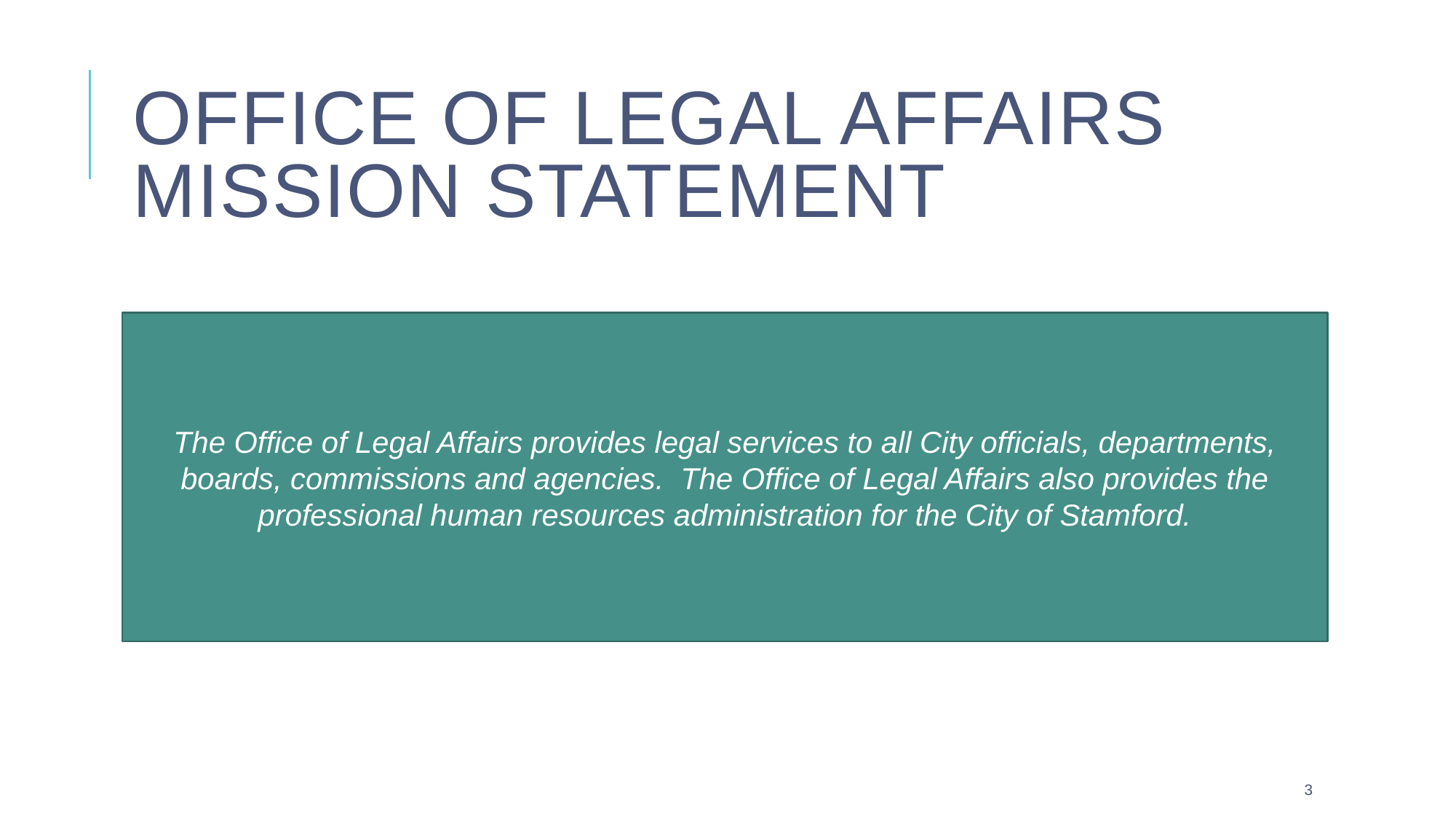

# Office of Legal Affairs Mission statement
The Office of Legal Affairs provides legal services to all City officials, departments, boards, commissions and agencies.  The Office of Legal Affairs also provides the professional human resources administration for the City of Stamford.
3